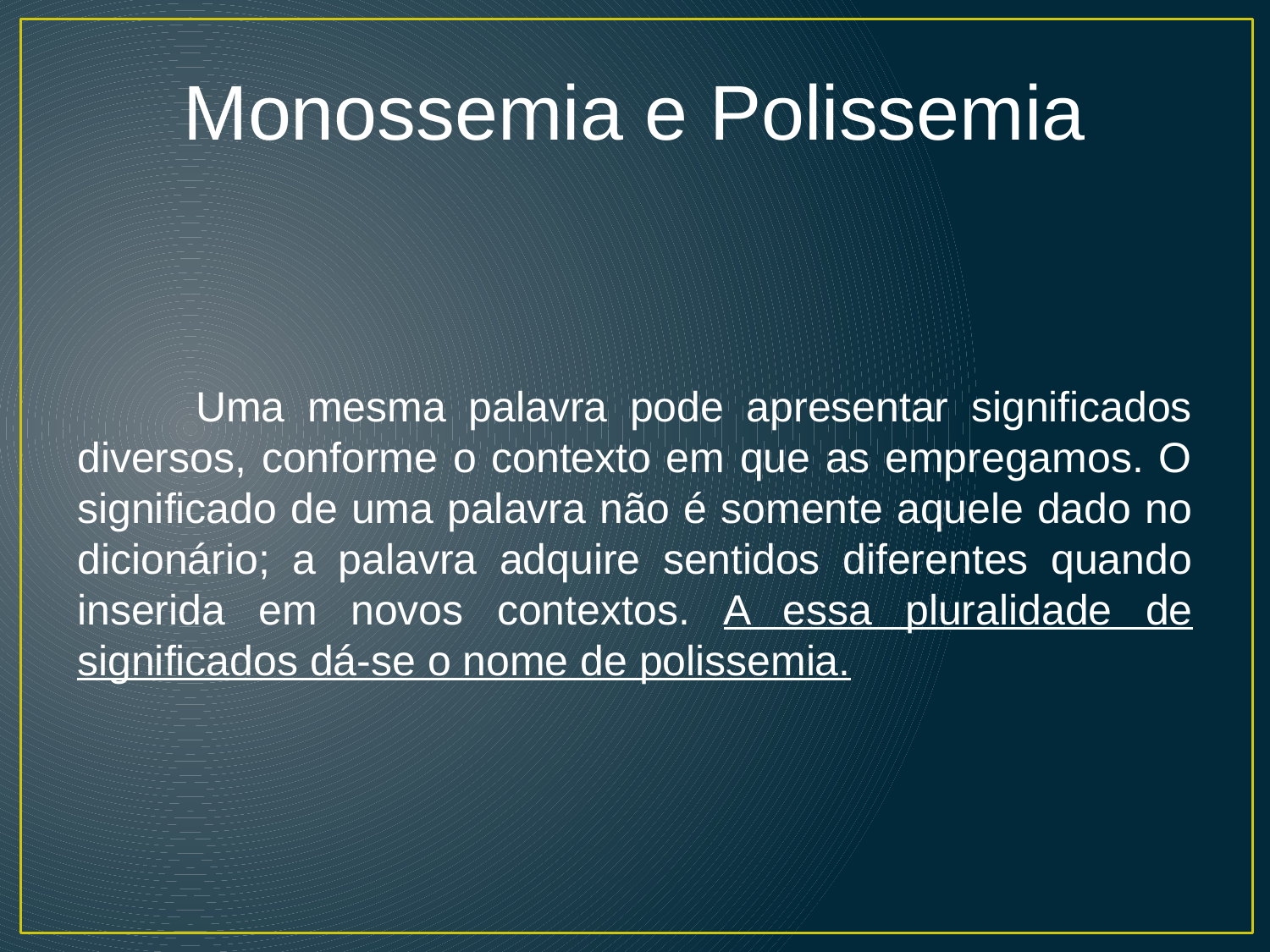

Monossemia e Polissemia

      Uma mesma palavra pode apresentar significados diversos, conforme o contexto em que as empregamos. O significado de uma palavra não é somente aquele dado no dicionário; a palavra adquire sentidos diferentes quando inserida em novos contextos. A essa pluralidade de significados dá-se o nome de polissemia.